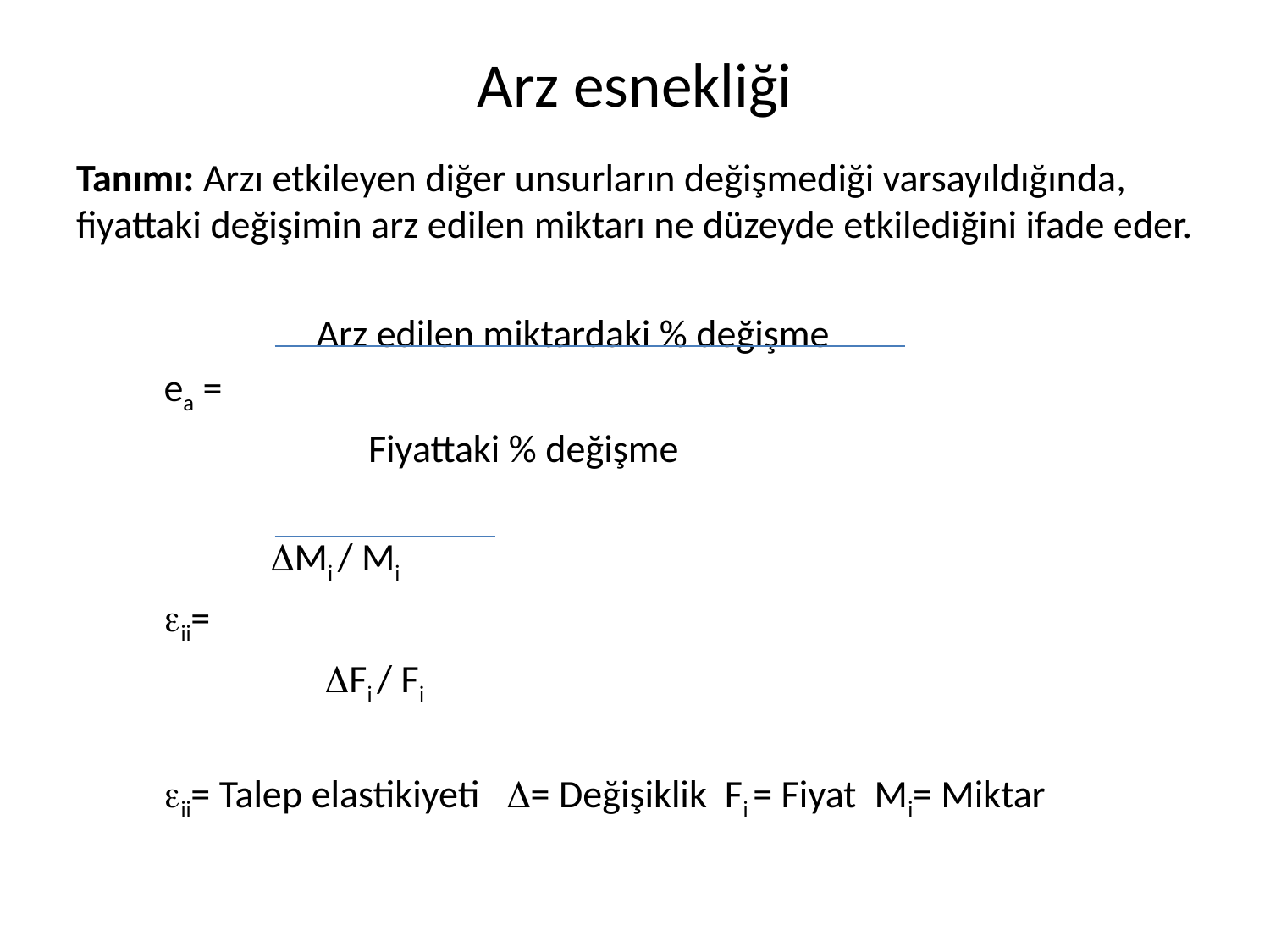

# Arz esnekliği
Tanımı: Arzı etkileyen diğer unsurların değişmediği varsayıldığında, fiyattaki değişimin arz edilen miktarı ne düzeyde etkilediğini ifade eder.

                           Arz edilen miktardaki % değişme
	ea =
	                       Fiyattaki % değişme

	            ΔMi / Mi
	εii=
                            ΔFi / Fi

	εii= Talep elastikiyeti   Δ= Değişiklik  Fi = Fiyat  Mi= Miktar